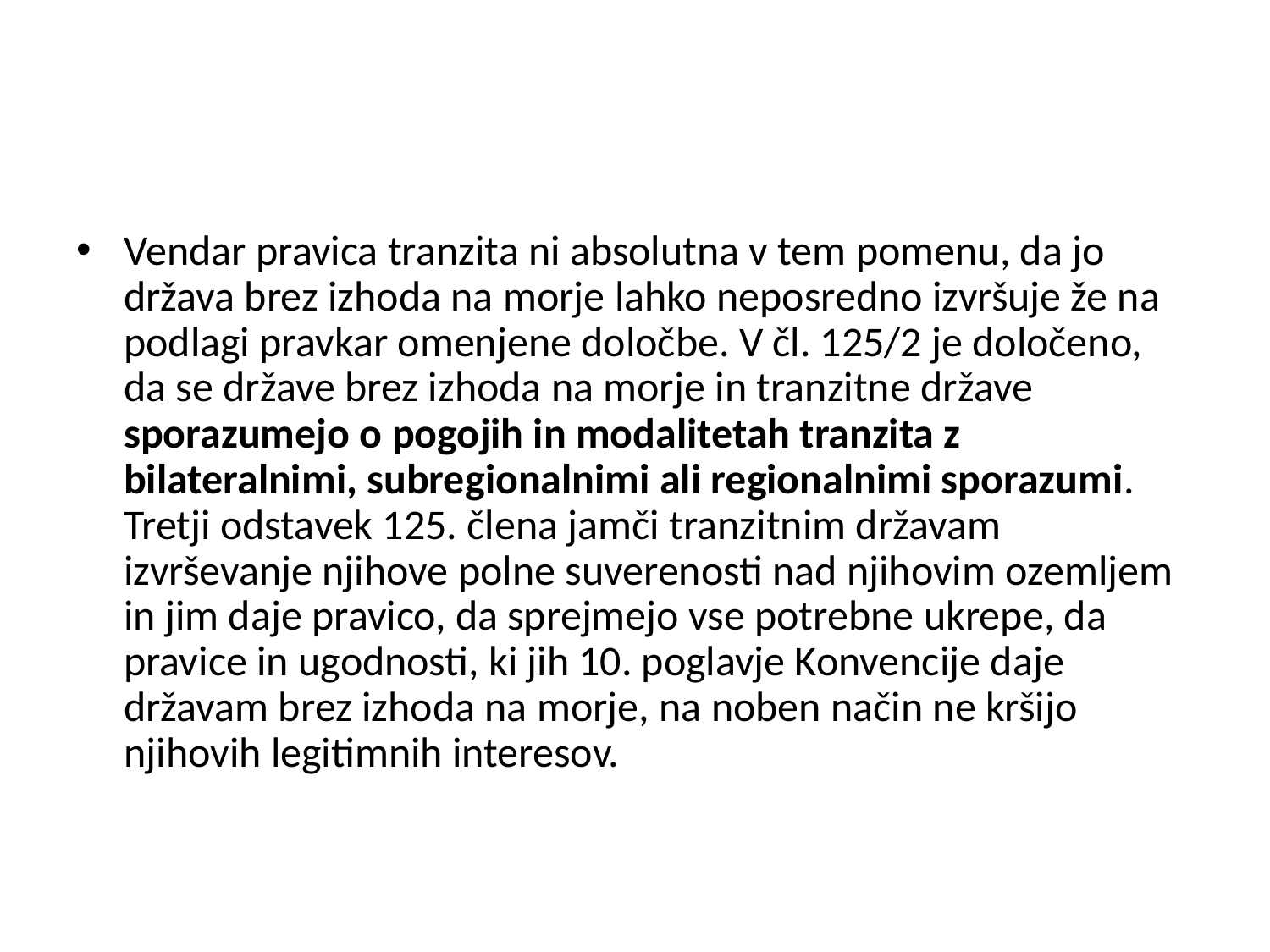

#
Vendar pravica tranzita ni absolutna v tem pomenu, da jo država brez izhoda na morje lahko neposredno izvršuje že na podlagi pravkar omenjene določbe. V čl. 125/2 je določeno, da se države brez izhoda na morje in tranzitne države sporazumejo o pogojih in modalitetah tranzita z bilateralnimi, subregionalnimi ali regionalnimi sporazumi. Tretji odstavek 125. člena jamči tranzitnim državam izvrševanje njihove polne suverenosti nad njihovim ozemljem in jim daje pravico, da sprejmejo vse potrebne ukrepe, da pravice in ugodnosti, ki jih 10. poglavje Konvencije daje državam brez izhoda na morje, na noben način ne kršijo njihovih legitimnih interesov.